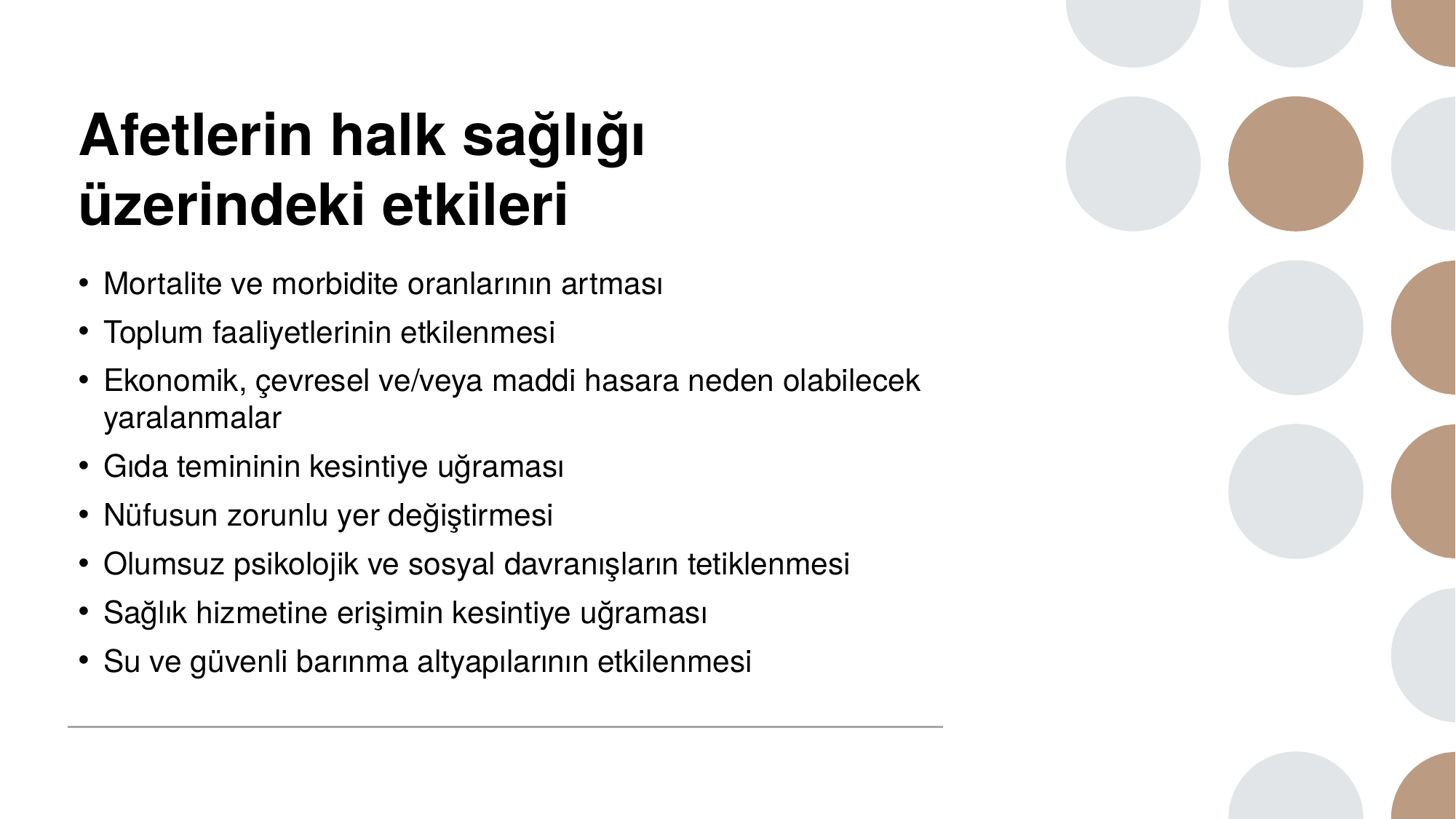

# Afetlerin halk sağlığı üzerindeki etkileri
Mortalite ve morbidite oranlarının artması
Toplum faaliyetlerinin etkilenmesi
Ekonomik, çevresel ve/veya maddi hasara neden olabilecek yaralanmalar
Gıda temininin kesintiye uğraması
Nüfusun zorunlu yer değiştirmesi
Olumsuz psikolojik ve sosyal davranışların tetiklenmesi
Sağlık hizmetine erişimin kesintiye uğraması
Su ve güvenli barınma altyapılarının etkilenmesi